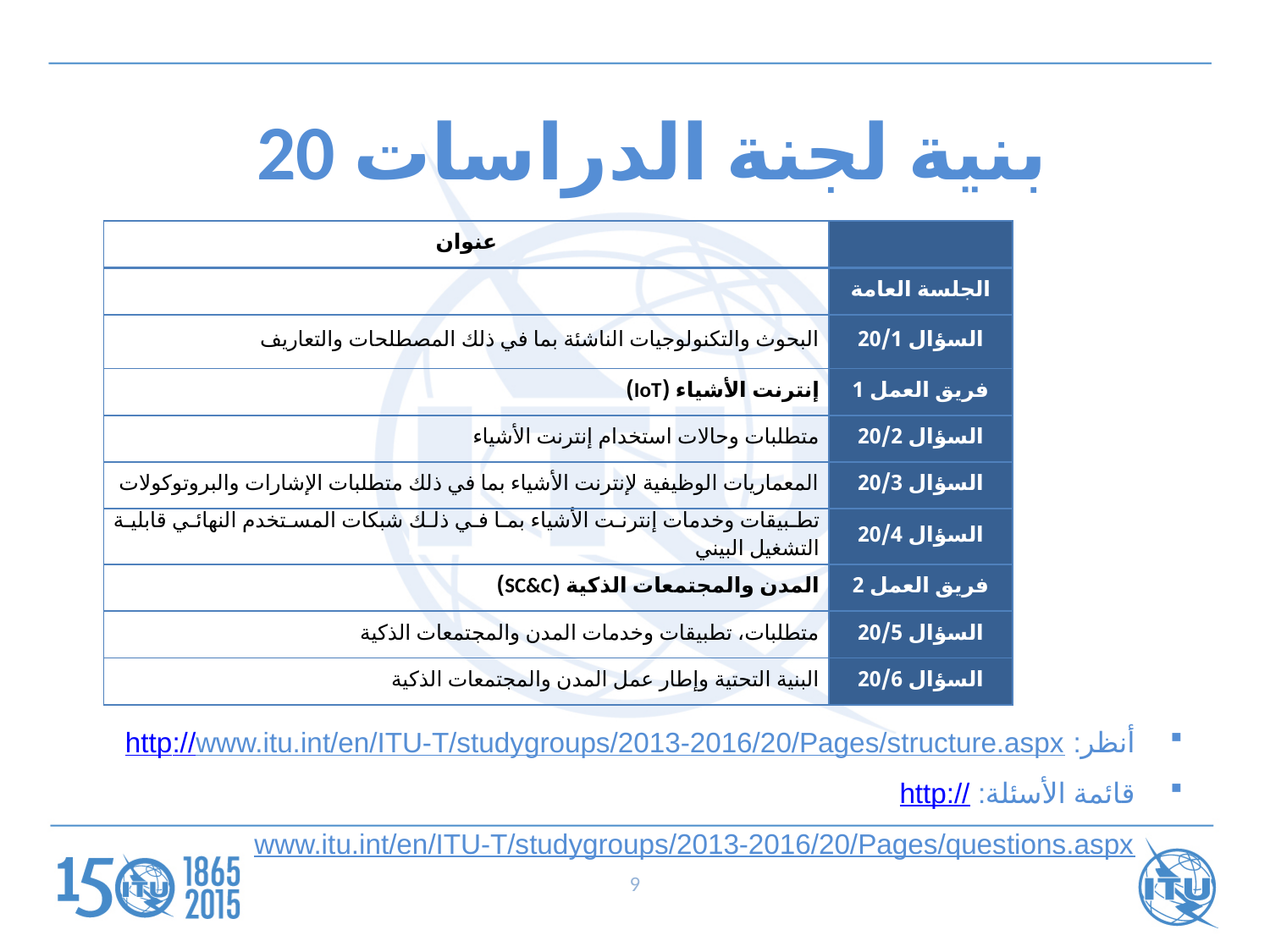

# بنية لجنة الدراسات 20
| عنوان |  |
| --- | --- |
|  | الجلسة العامة |
| البحوث والتكنولوجيات الناشئة بما في ذلك المصطلحات والتعاريف | السؤال 20/1 |
| إنترنت الأشياء (IoT) | فريق العمل 1 |
| متطلبات وحالات استخدام إنترنت الأشياء | السؤال 20/2 |
| المعماريات الوظيفية لإنترنت الأشياء بما في ذلك متطلبات الإشارات والبروتوكولات | السؤال 20/3 |
| تطبيقات وخدمات إنترنت الأشياء بما في ذلك شبكات المستخدم النهائي قابلية التشغيل البيني | السؤال 20/4 |
| المدن والمجتمعات الذكية (SC&C) | فريق العمل 2 |
| متطلبات، تطبيقات وخدمات المدن والمجتمعات الذكية | السؤال 20/5 |
| البنية التحتية وإطار عمل المدن والمجتمعات الذكية | السؤال 20/6 |
أنظر: http://www.itu.int/en/ITU-T/studygroups/2013-2016/20/Pages/structure.aspx
قائمة الأسئلة: http://www.itu.int/en/ITU-T/studygroups/2013-2016/20/Pages/questions.aspx
9